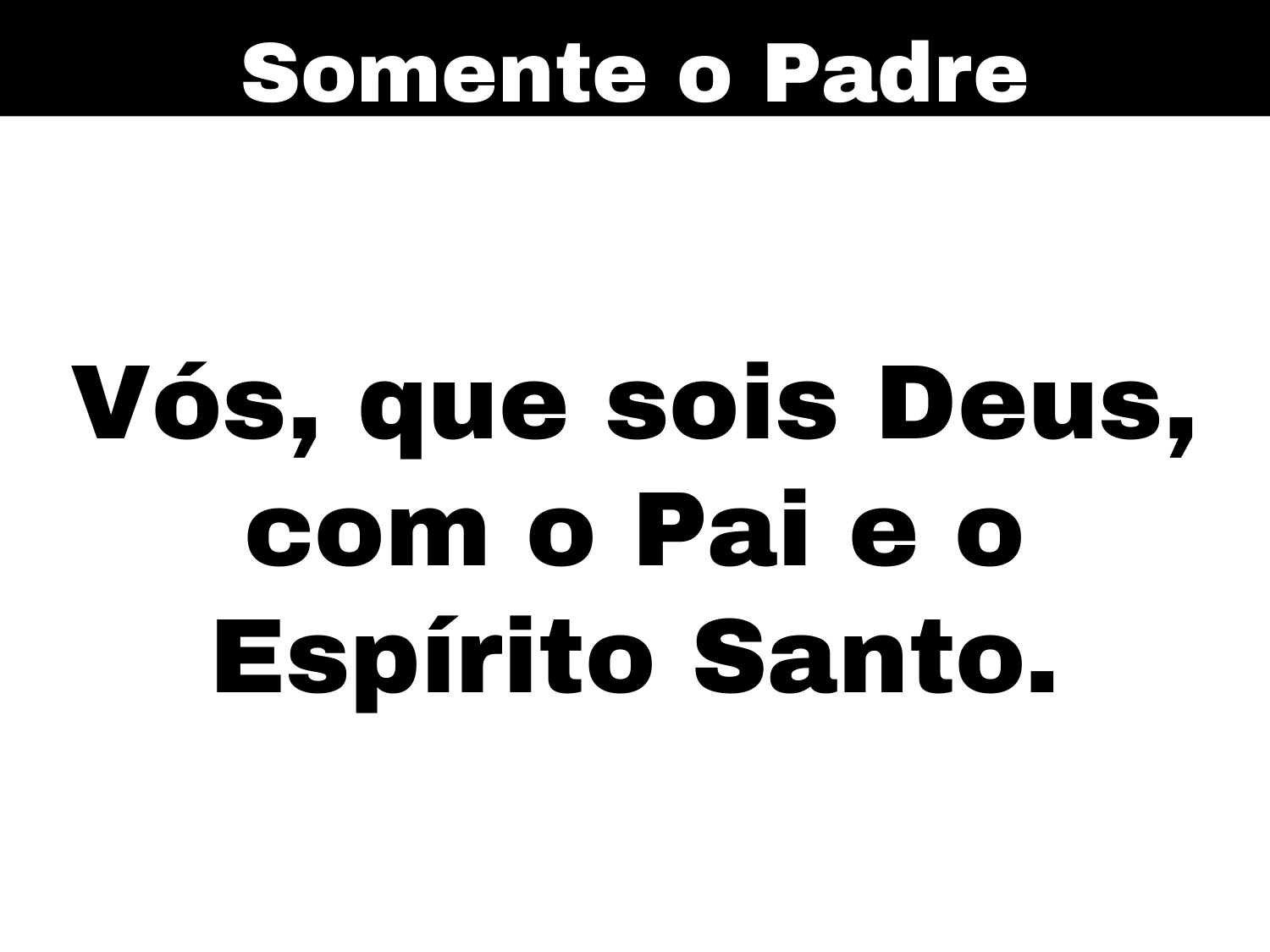

Somente o Padre
Vós, que sois Deus, com o Pai e o Espírito Santo.